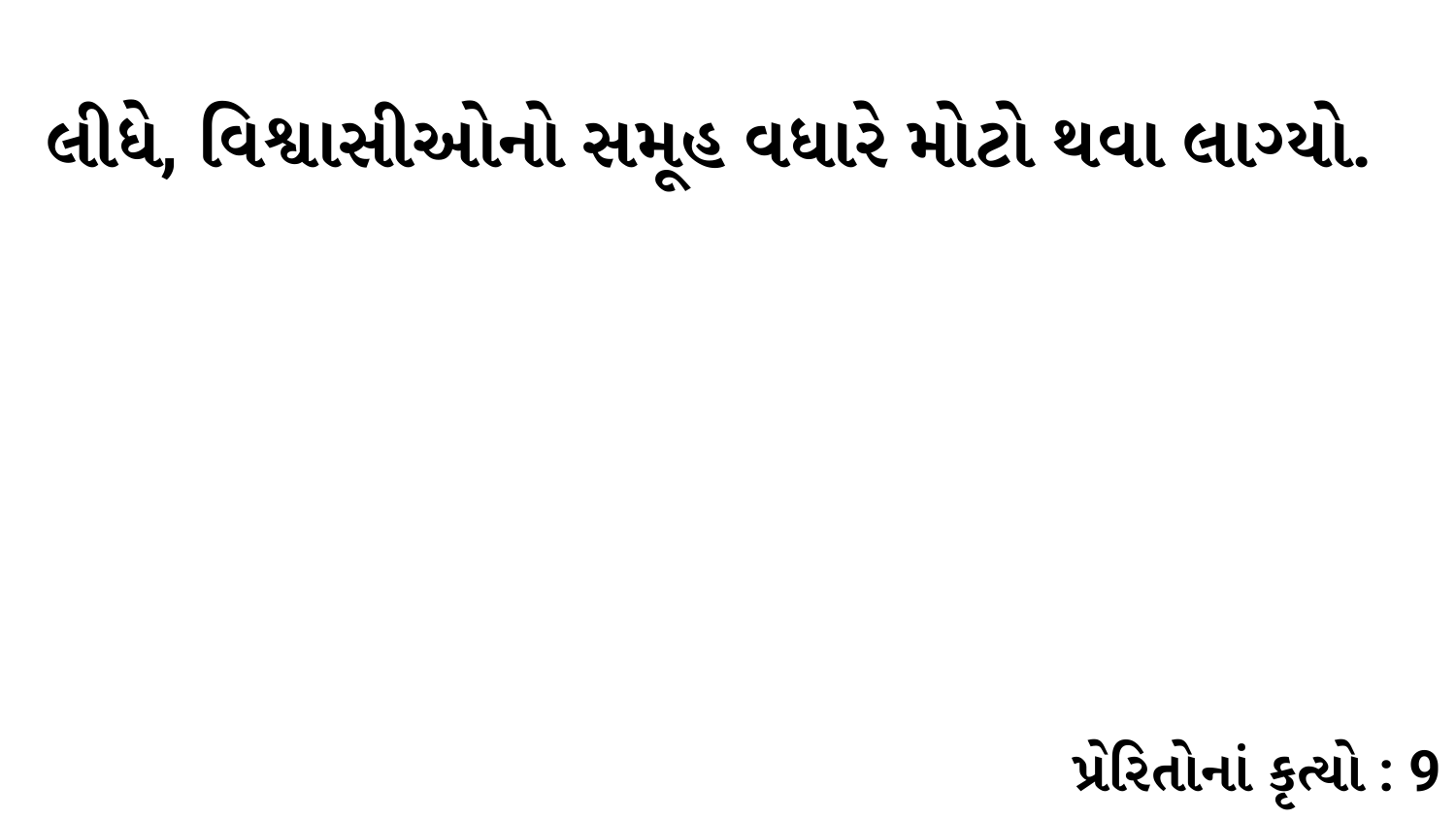

લીધે, વિશ્વાસીઓનો સમૂહ વધારે મોટો થવા લાગ્યો.
પ્રેરિતોનાં કૃત્યો : 9